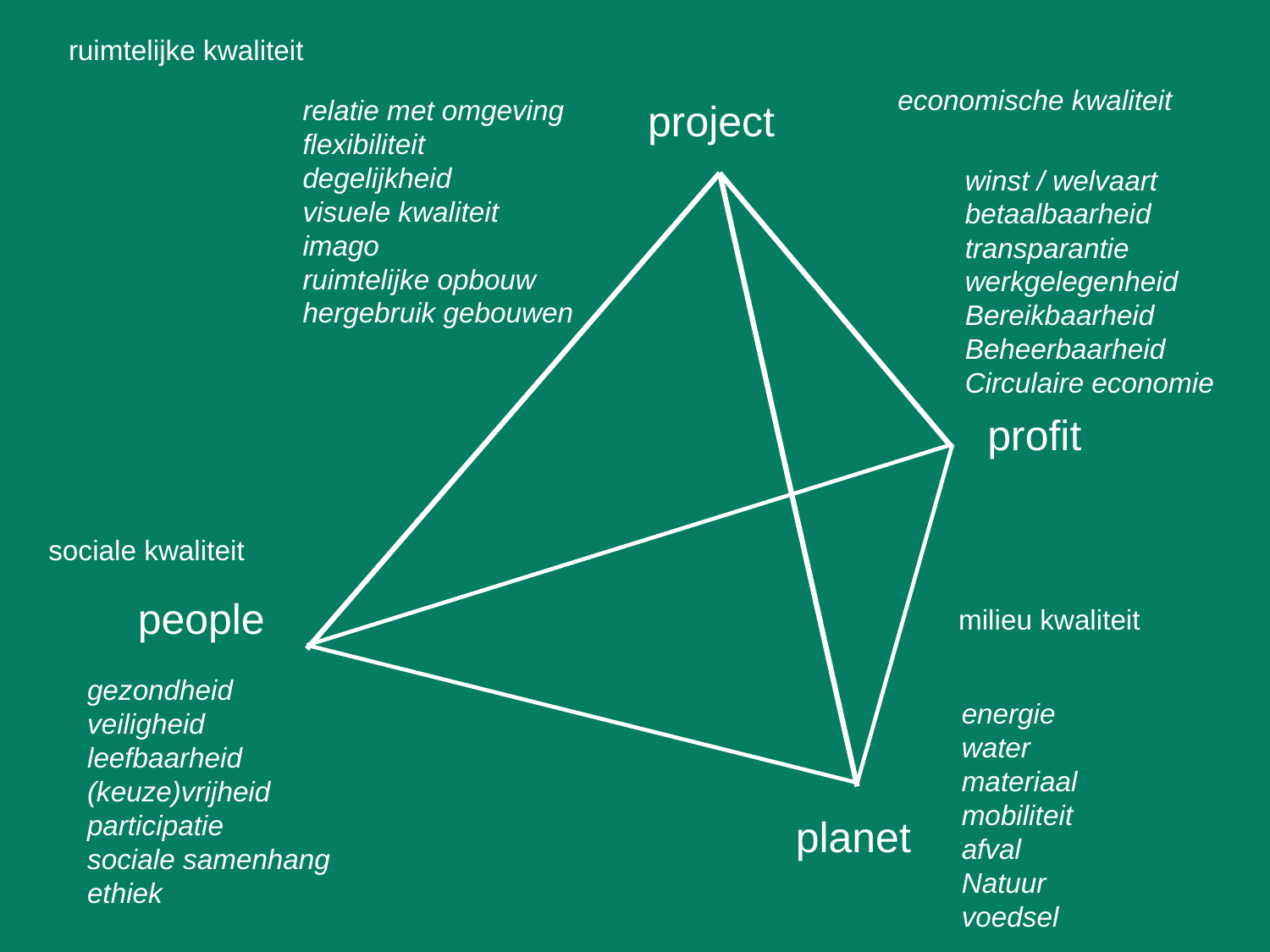

ruimtelijke kwaliteit
economische kwaliteit

relatie met omgeving
flexibiliteit
degelijkheid
visuele kwaliteit
imago
ruimtelijke opbouw
hergebruik gebouwen

project
winst / welvaart
betaalbaarheid
transparantie
werkgelegenheid
Bereikbaarheid
Beheerbaarheid
Circulaire economie

profit

sociale kwaliteit
people
milieu kwaliteit

energie
water
materiaal
mobiliteit
afval
Natuur
voedsel
gezondheid
veiligheid
leefbaarheid
(keuze)vrijheid
participatie
sociale samenhang
ethiek

planet